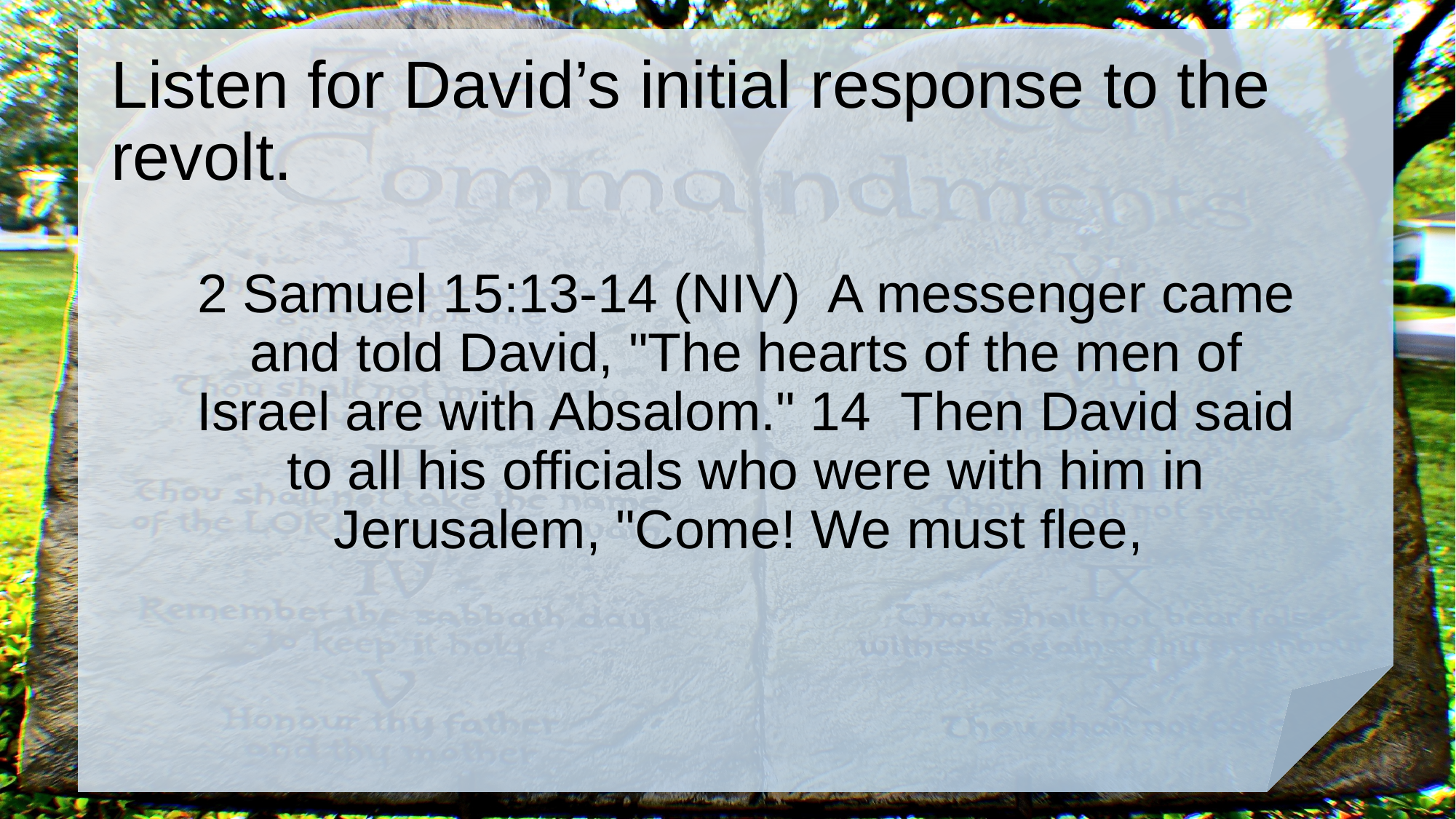

# Listen for David’s initial response to the revolt.
2 Samuel 15:13-14 (NIV)  A messenger came and told David, "The hearts of the men of Israel are with Absalom." 14  Then David said to all his officials who were with him in Jerusalem, "Come! We must flee,